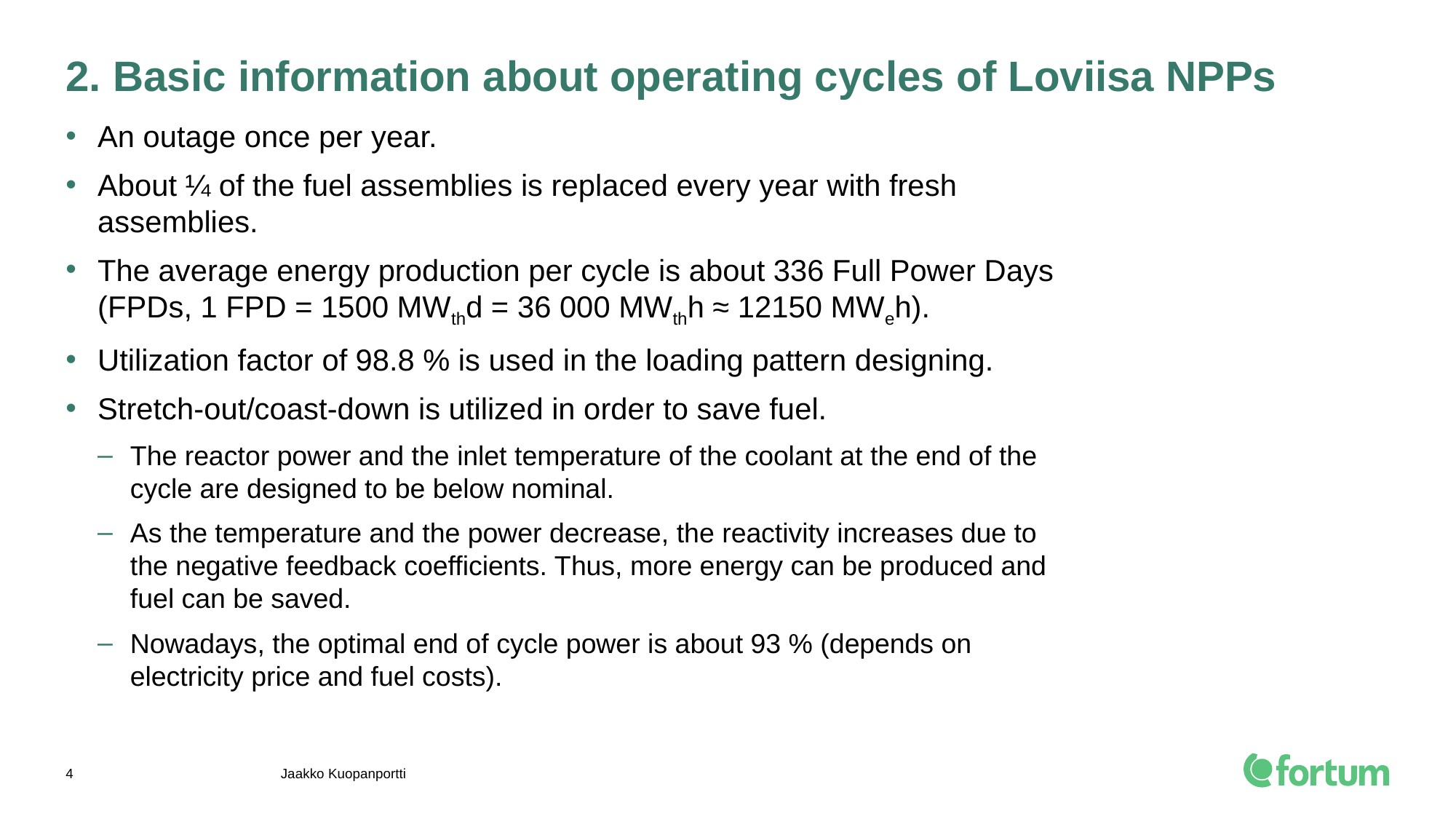

# 2. Basic information about operating cycles of Loviisa NPPs
An outage once per year.
About ¼ of the fuel assemblies is replaced every year with fresh assemblies.
The average energy production per cycle is about 336 Full Power Days (FPDs, 1 FPD = 1500 MWthd = 36 000 MWthh ≈ 12150 MWeh).
Utilization factor of 98.8 % is used in the loading pattern designing.
Stretch-out/coast-down is utilized in order to save fuel.
The reactor power and the inlet temperature of the coolant at the end of the cycle are designed to be below nominal.
As the temperature and the power decrease, the reactivity increases due to the negative feedback coefficients. Thus, more energy can be produced and fuel can be saved.
Nowadays, the optimal end of cycle power is about 93 % (depends on electricity price and fuel costs).

Jaakko Kuopanportti
4